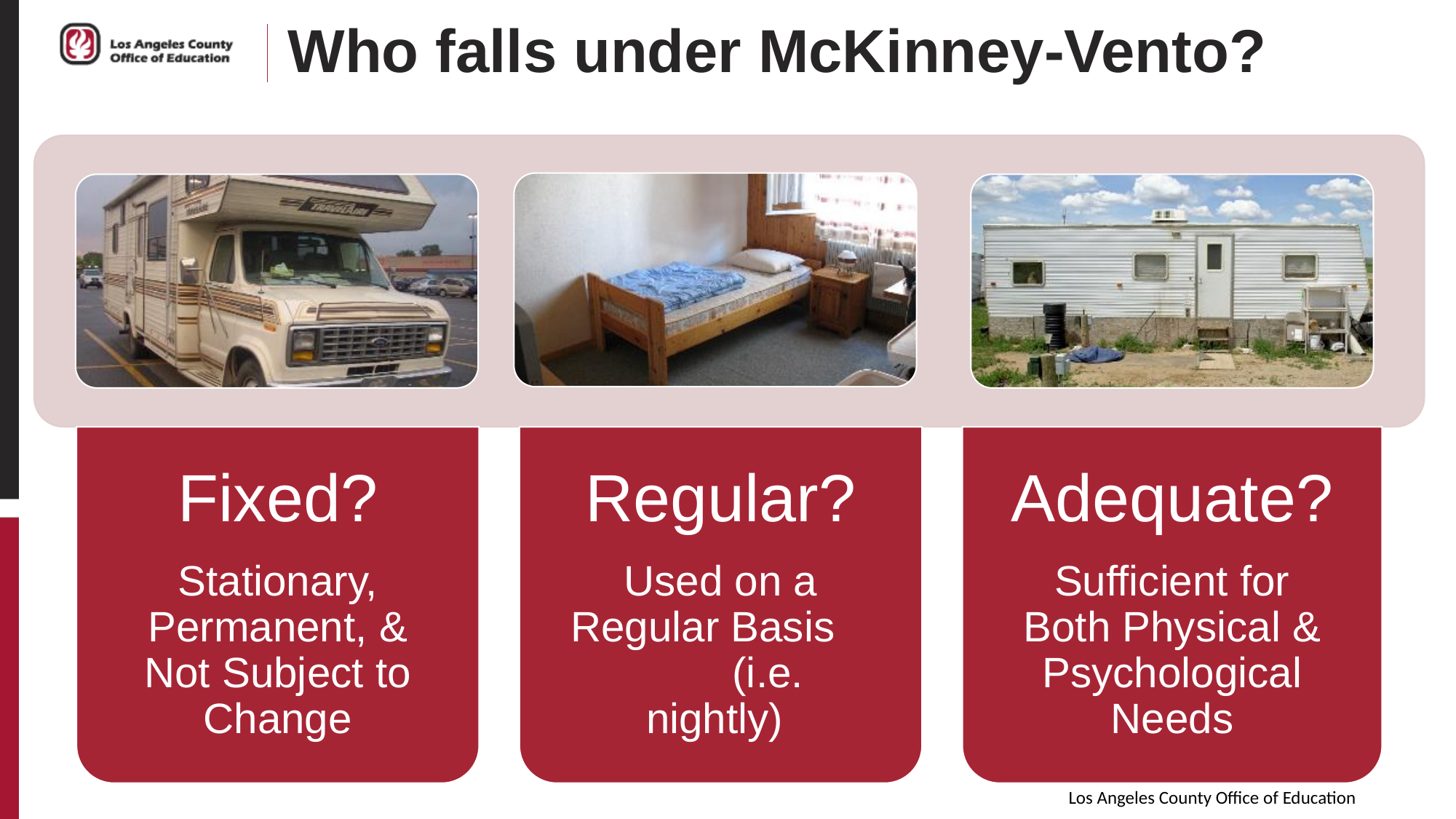

# Who falls under McKinney-Vento?
Fixed?
Stationary, Permanent, & Not Subject to Change

Regular?
Used on a Regular Basis            (i.e. nightly)
Adequate?
Sufficient for Both Physical & Psychological Needs
Los Angeles County Office of Education